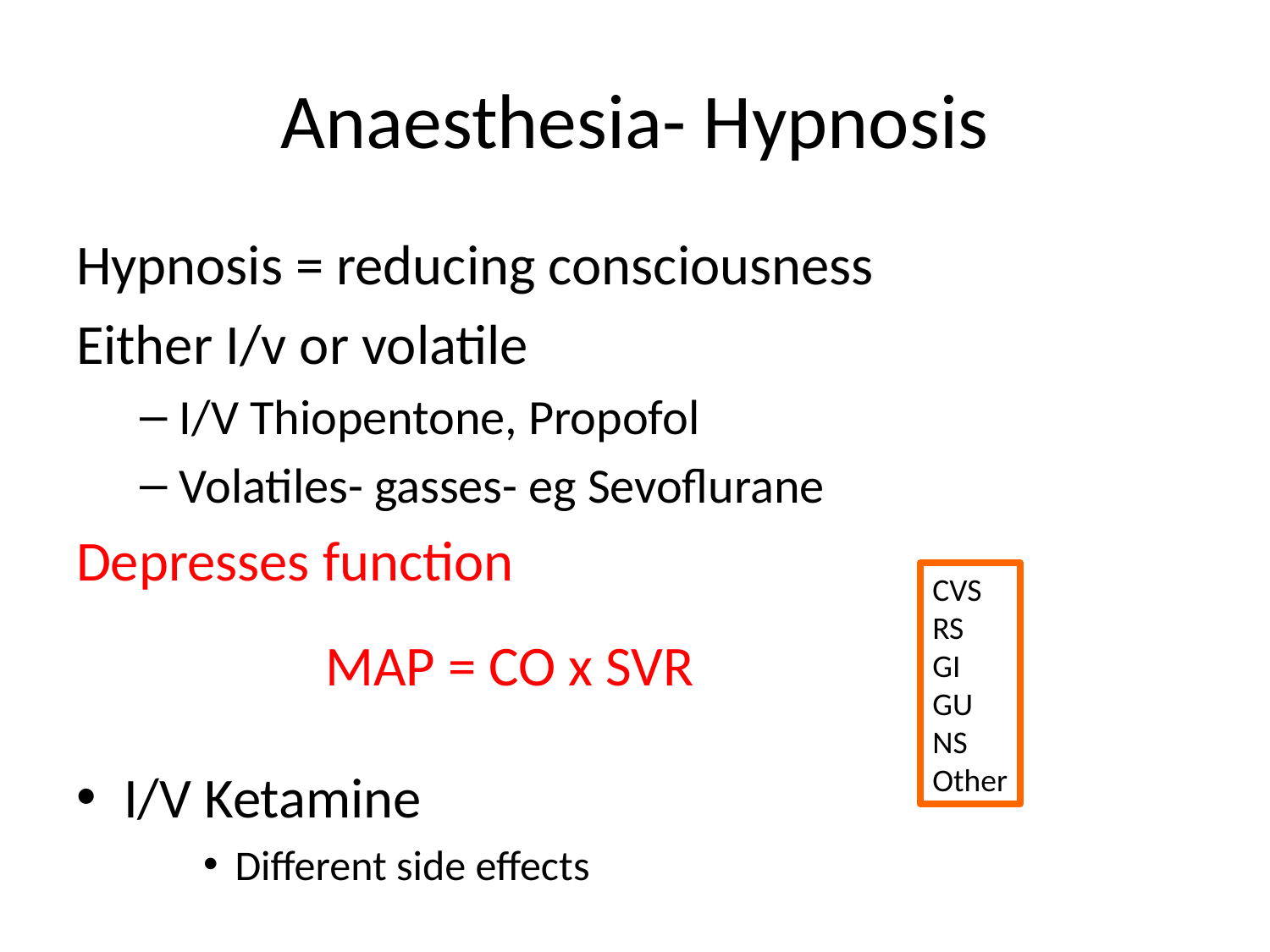

# Anaesthesia- Hypnosis
Hypnosis = reducing consciousness
Either I/v or volatile
I/V Thiopentone, Propofol
Volatiles- gasses- eg Sevoflurane
Depresses function

I/V Ketamine
Different side effects

CVS
RS
GI
GU
NS
Other
MAP = CO x SVR